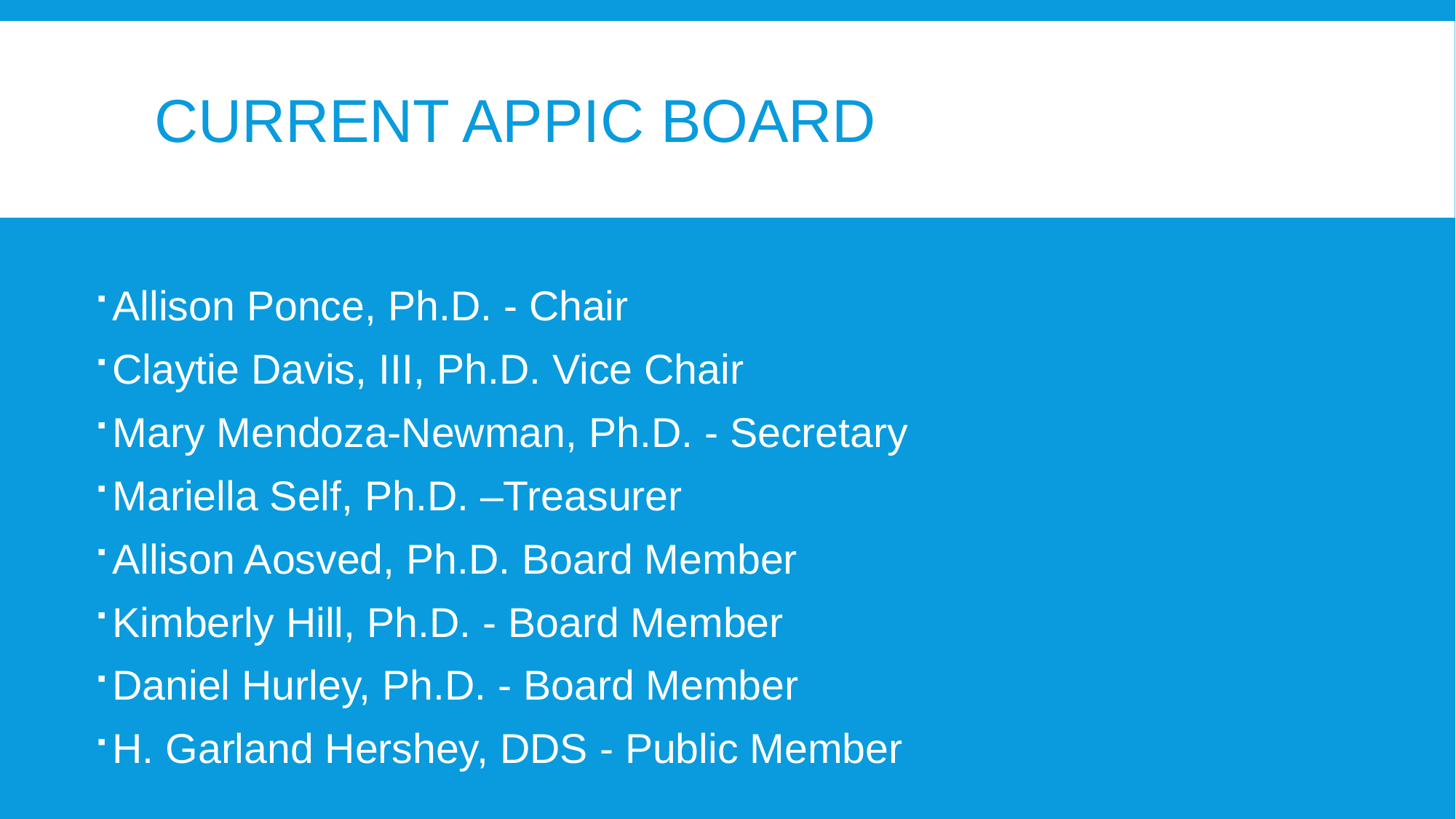

# Current APPIC board

Allison Ponce, Ph.D. - Chair
Claytie Davis, III, Ph.D. Vice Chair
Mary Mendoza-Newman, Ph.D. - Secretary
Mariella Self, Ph.D. –Treasurer
Allison Aosved, Ph.D. Board Member
Kimberly Hill, Ph.D. - Board Member
Daniel Hurley, Ph.D. - Board Member
H. Garland Hershey, DDS - Public Member